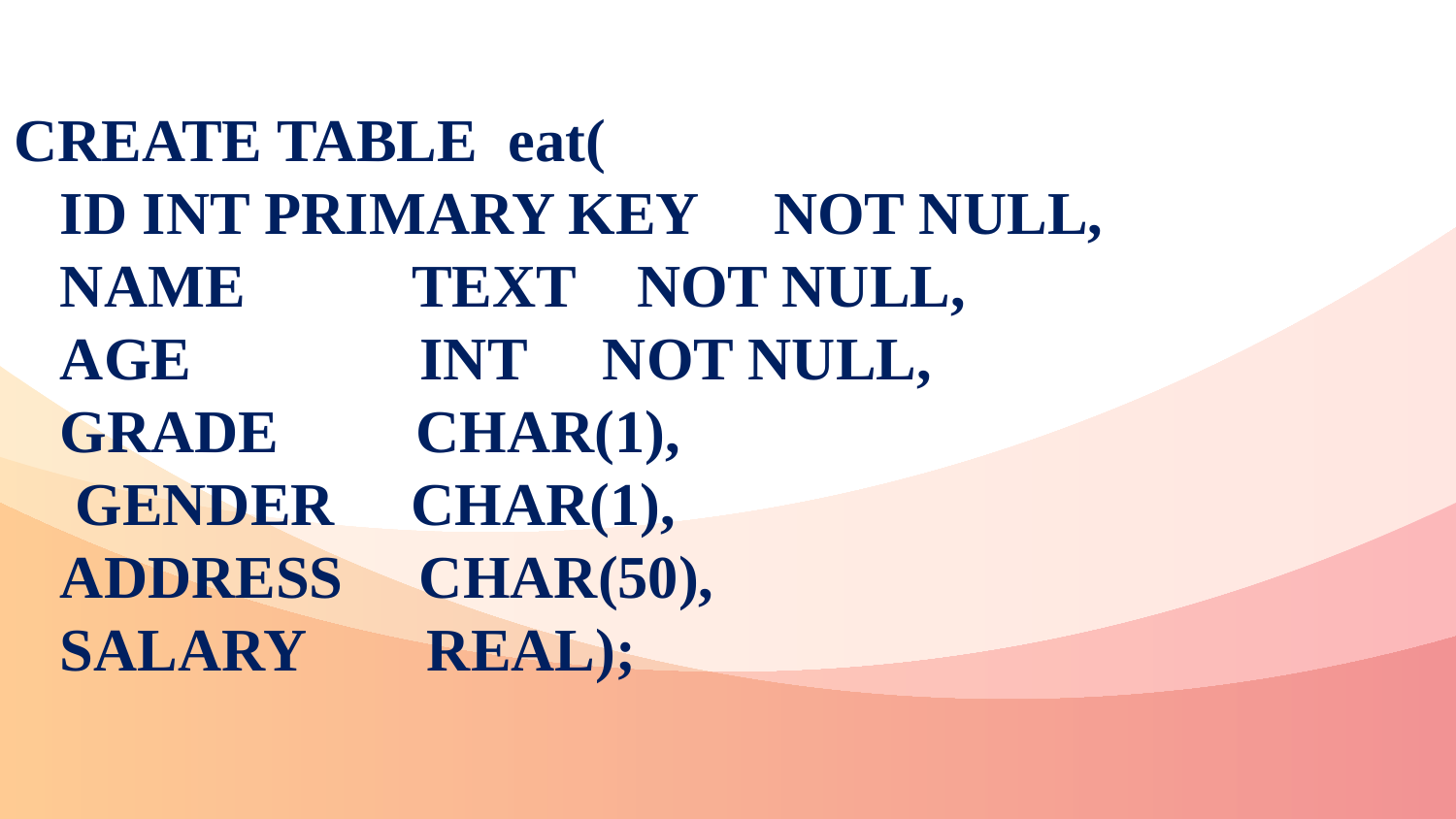

CREATE TABLE  eat(
   ID INT PRIMARY KEY     NOT NULL,
   NAME           TEXT    NOT NULL,
   AGE               INT     NOT NULL,
   GRADE         CHAR(1),
    GENDER     CHAR(1),
   ADDRESS     CHAR(50),
   SALARY        REAL);